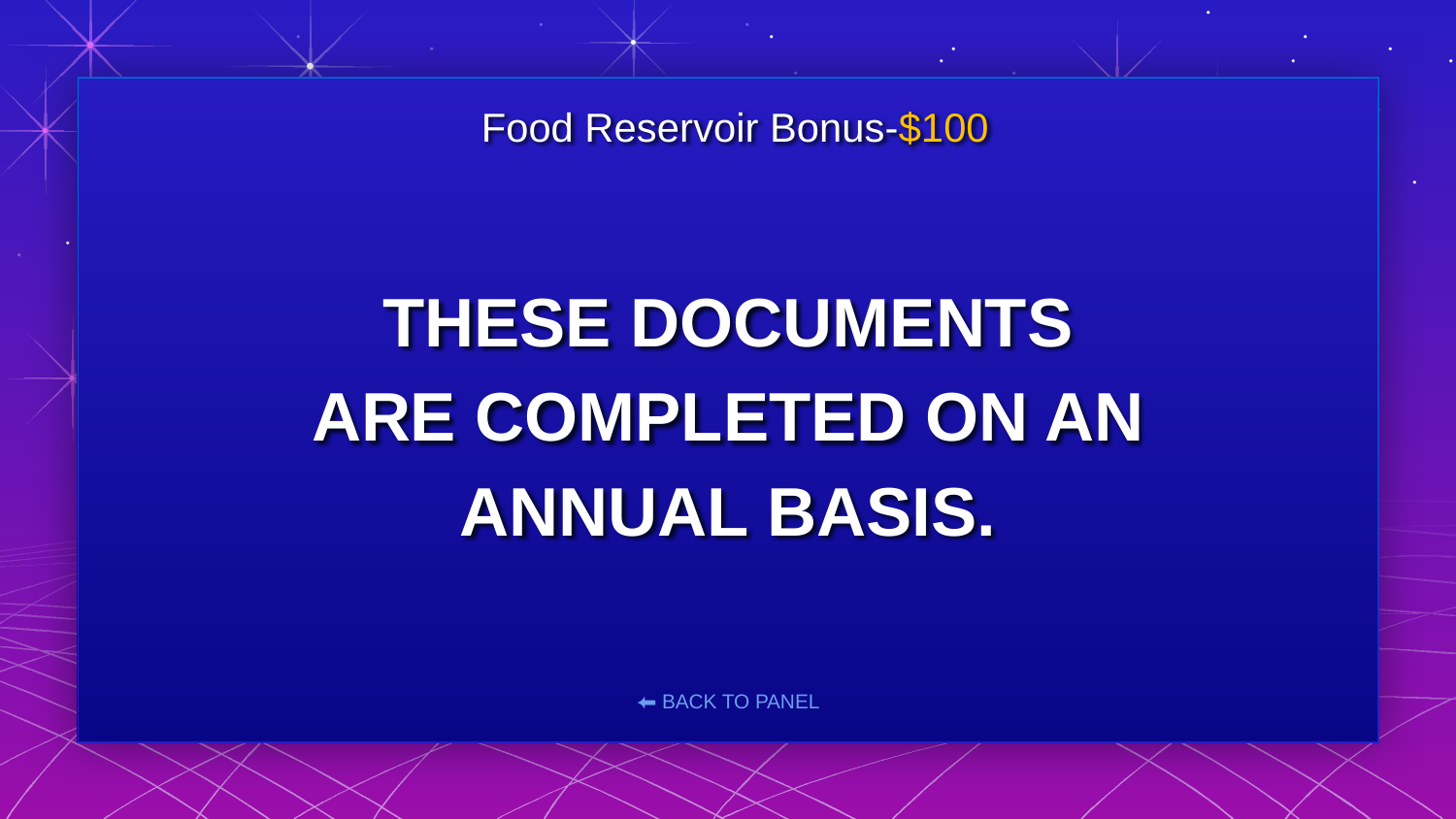

Food Reservoir Bonus-$100
# THESE DOCUMENTS ARE COMPLETED ON AN ANNUAL BASIS.